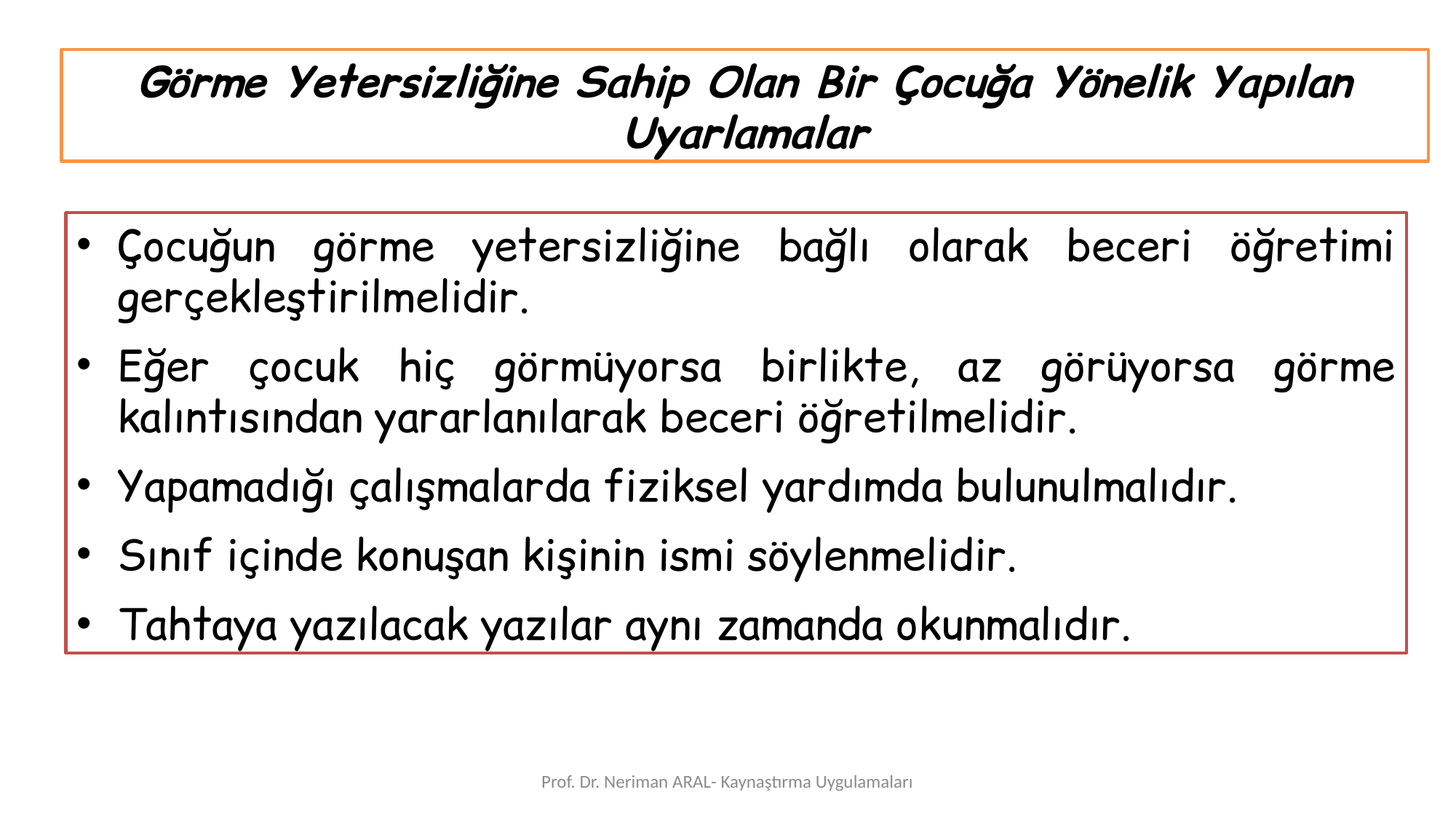

Görme Yetersizliğine Sahip Olan Bir Çocuğa Yönelik Yapılan Uyarlamalar
Çocuğun görme yetersizliğine bağlı olarak beceri öğretimi gerçekleştirilmelidir.
Eğer çocuk hiç görmüyorsa birlikte, az görüyorsa görme kalıntısından yararlanılarak beceri öğretilmelidir.
Yapamadığı çalışmalarda fiziksel yardımda bulunulmalıdır.
Sınıf içinde konuşan kişinin ismi söylenmelidir.
Tahtaya yazılacak yazılar aynı zamanda okunmalıdır.
Prof. Dr. Neriman ARAL- Kaynaştırma Uygulamaları